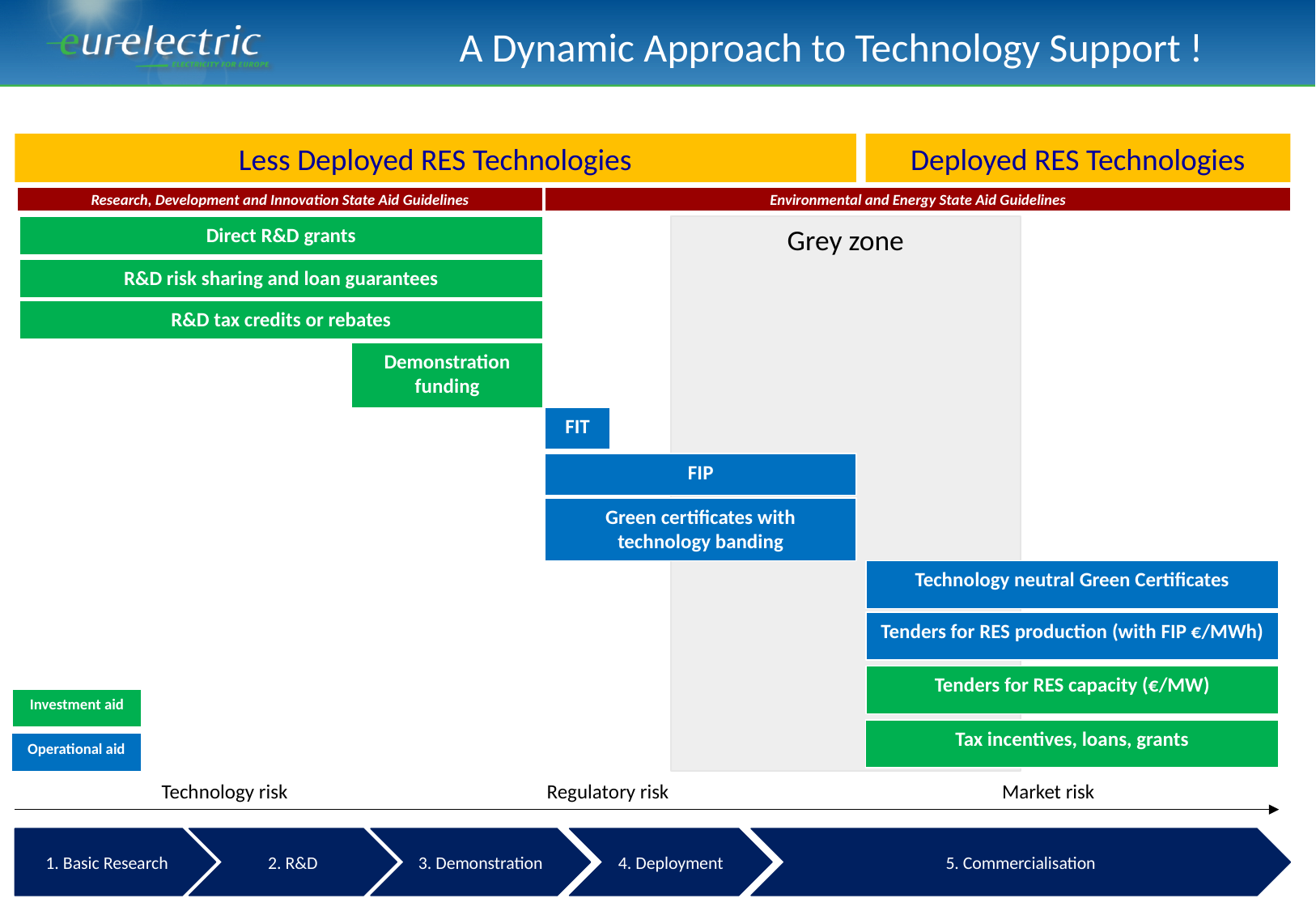

A Dynamic Approach to Technology Support !
Less Deployed RES Technologies
Deployed RES Technologies
Research, Development and Innovation State Aid Guidelines
Environmental and Energy State Aid Guidelines
Direct R&D grants

Grey zone
R&D risk sharing and loan guarantees

R&D tax credits or rebates

Demonstration funding

FIT

FIP

Green certificates with technology banding

Technology neutral Green Certificates

Tenders for RES production (with FIP €/MWh)

Tenders for RES capacity (€/MW)

Investment aid

Tax incentives, loans, grants

Operational aid

Technology risk
Regulatory risk
Market risk
1. Basic Research
2. R&D
3. Demonstration
4. Deployment
5. Commercialisation